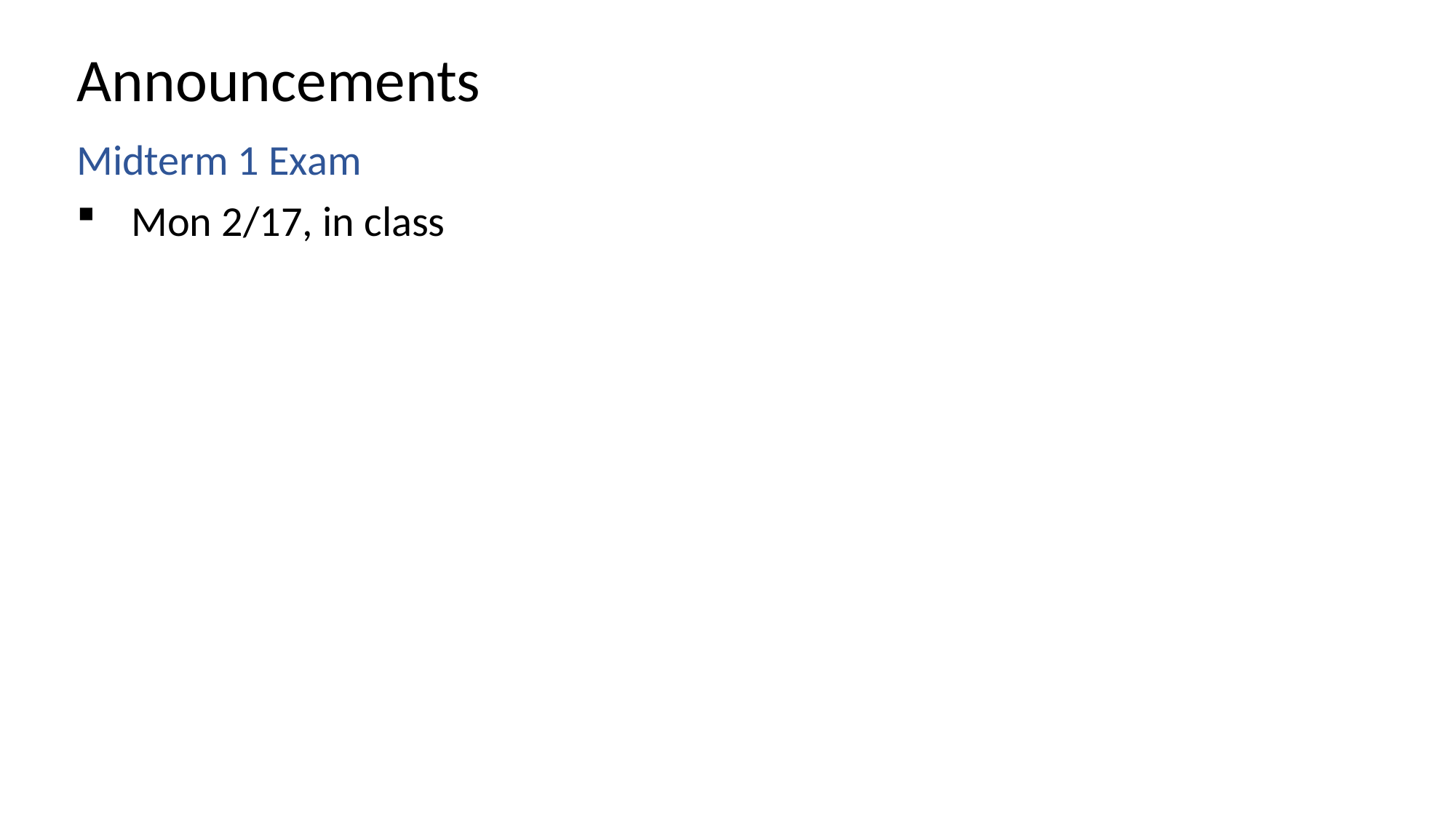

# Announcements
Midterm 1 Exam
Mon 2/17, in class